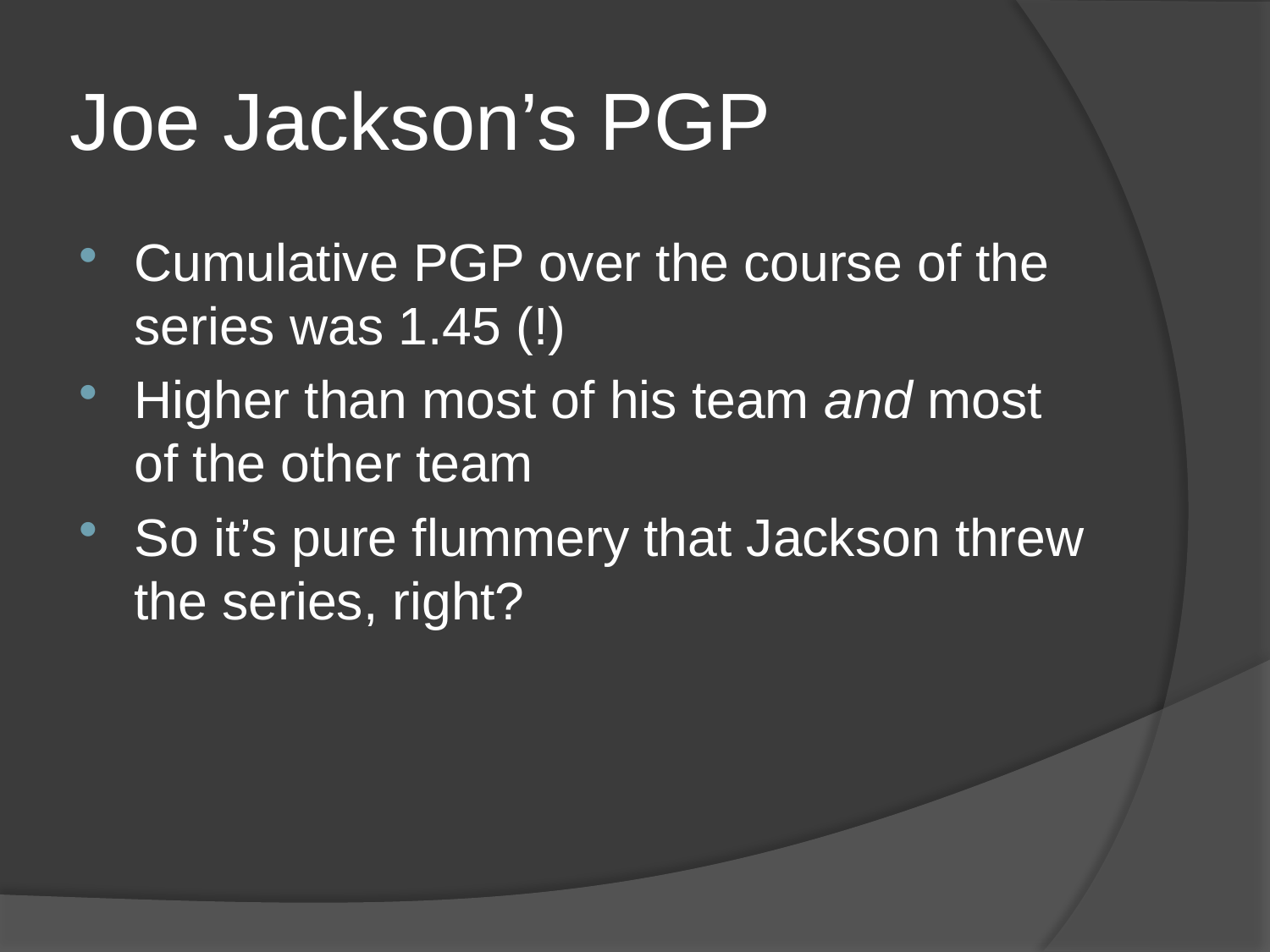

# Joe Jackson’s PGP
Cumulative PGP over the course of the series was 1.45 (!)
Higher than most of his team and most of the other team
So it’s pure flummery that Jackson threw the series, right?